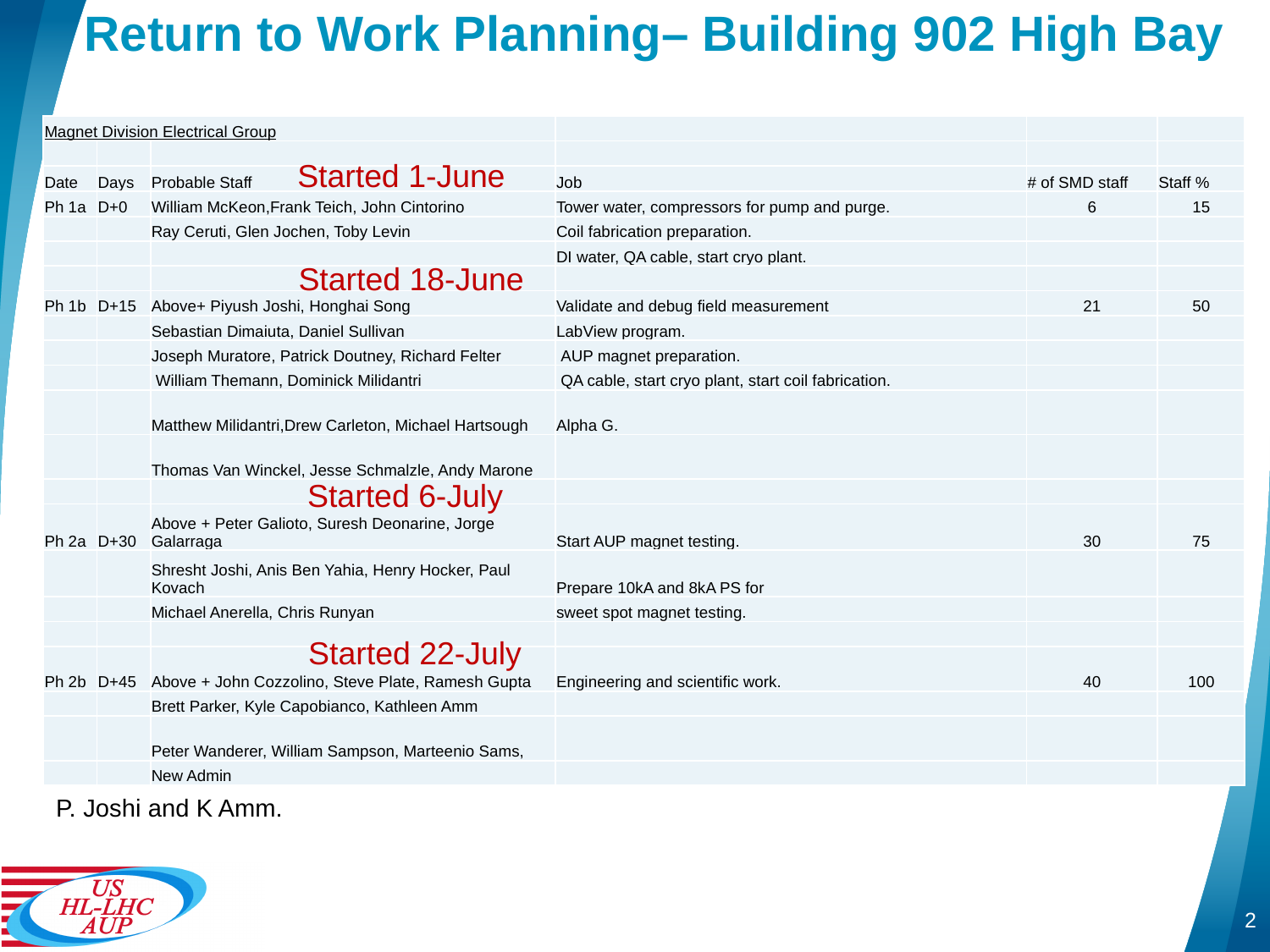

# Return to Work Planning– Building 902 High Bay
| Magnet Division Electrical Group |  |  |  |  |  |
| --- | --- | --- | --- | --- | --- |
|  |  |  |  |  |  |
| Date | Days | Probable Staff | Job | # of SMD staff | Staff % |
| Ph 1a | D+0 | William McKeon,Frank Teich, John Cintorino | Tower water, compressors for pump and purge. | 6 | 15 |
|  |  | Ray Ceruti, Glen Jochen, Toby Levin | Coil fabrication preparation. |  |  |
|  |  |  | DI water, QA cable, start cryo plant. |  |  |
|  |  |  |  |  |  |
| Ph 1b | D+15 | Above+ Piyush Joshi, Honghai Song | Validate and debug field measurement | 21 | 50 |
|  |  | Sebastian Dimaiuta, Daniel Sullivan | LabView program. |  |  |
|  |  | Joseph Muratore, Patrick Doutney, Richard Felter | AUP magnet preparation. |  |  |
|  |  | William Themann, Dominick Milidantri | QA cable, start cryo plant, start coil fabrication. |  |  |
|  |  | Matthew Milidantri,Drew Carleton, Michael Hartsough | Alpha G. |  |  |
|  |  | Thomas Van Winckel, Jesse Schmalzle, Andy Marone |  |  |  |
|  |  |  |  |  |  |
| Ph 2a | D+30 | Above + Peter Galioto, Suresh Deonarine, Jorge Galarraga | Start AUP magnet testing. | 30 | 75 |
|  |  | Shresht Joshi, Anis Ben Yahia, Henry Hocker, Paul Kovach | Prepare 10kA and 8kA PS for |  |  |
|  |  | Michael Anerella, Chris Runyan | sweet spot magnet testing. |  |  |
|  |  |  |  |  |  |
| Ph 2b | D+45 | Above + John Cozzolino, Steve Plate, Ramesh Gupta | Engineering and scientific work. | 40 | 100 |
|  |  | Brett Parker, Kyle Capobianco, Kathleen Amm |  |  |  |
|  |  | Peter Wanderer, William Sampson, Marteenio Sams, |  |  |  |
|  |  | New Admin |  |  |  |
Started 1-June
Started 18-June
Started 6-July
Started 22-July
P. Joshi and K Amm.
2